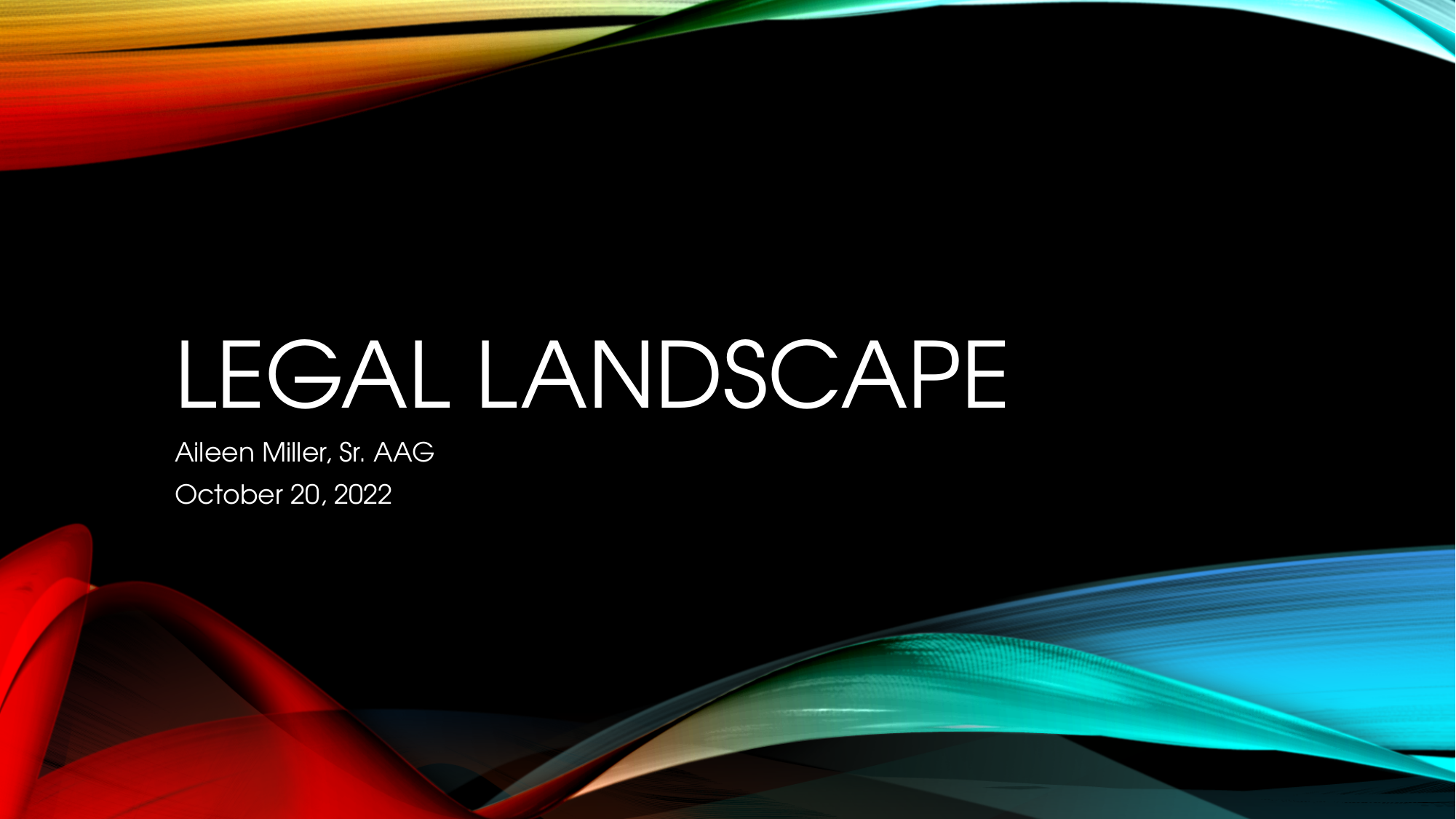

# Legal landscape
Aileen Miller, Sr. AAG
October 20, 2022